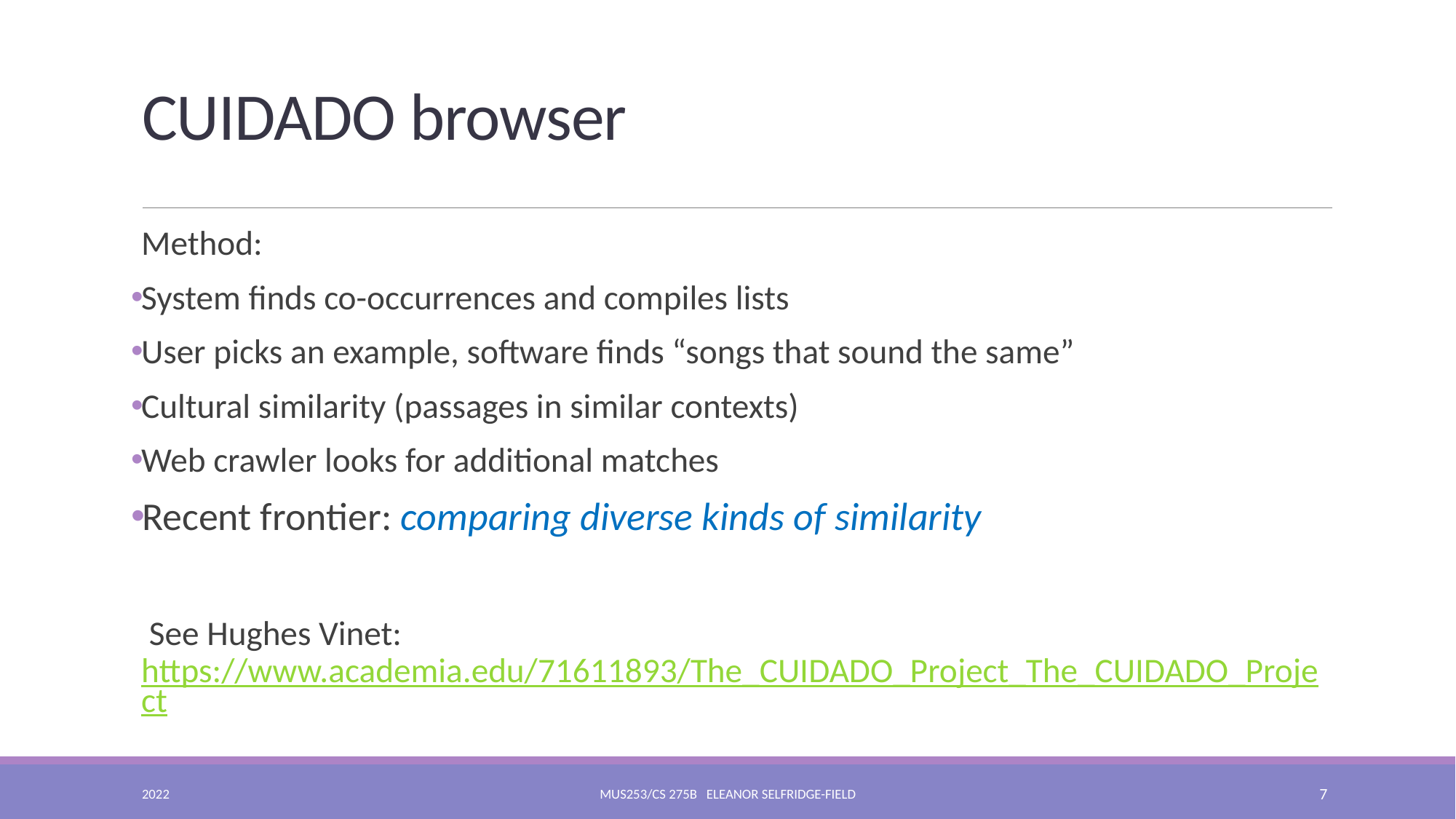

# CUIDADO browser
Method:
System finds co-occurrences and compiles lists
User picks an example, software finds “songs that sound the same”
Cultural similarity (passages in similar contexts)
Web crawler looks for additional matches
Recent frontier: comparing diverse kinds of similarity

 See Hughes Vinet: https://www.academia.edu/71611893/The_CUIDADO_Project_The_CUIDADO_Project
2022
Mus253/CS 275B   Eleanor Selfridge-Field
7